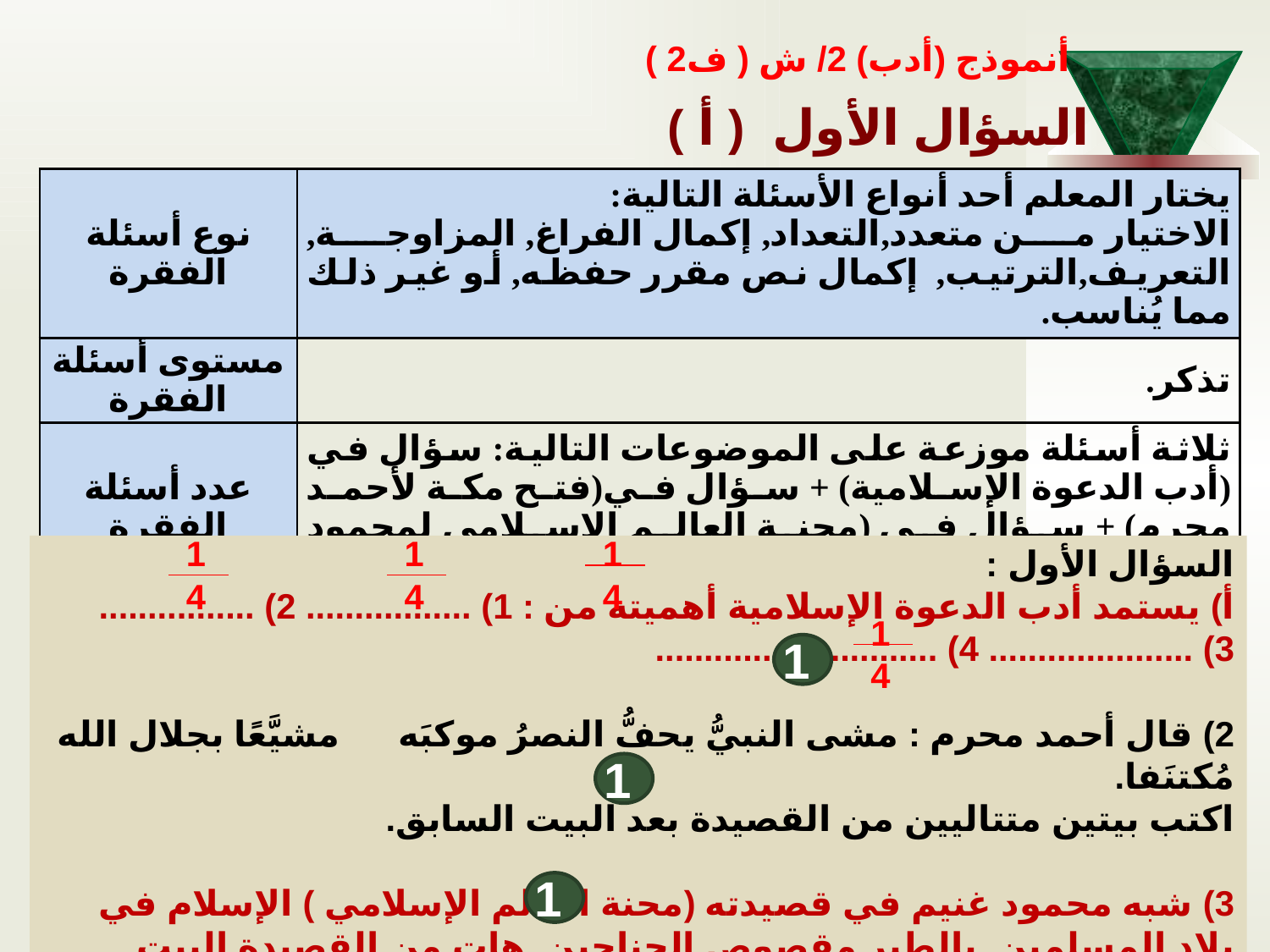

أنموذج (أدب) 2/ ش ( ف2 )
السؤال الأول  ( أ )
| نوع أسئلة الفقرة | يختار المعلم أحد أنواع الأسئلة التالية: الاختيار من متعدد,التعداد, إكمال الفراغ, المزاوجة, التعريف,الترتيب, إكمال نص مقرر حفظه, أو غير ذلك مما يُناسب. |
| --- | --- |
| مستوى أسئلة الفقرة | تذكر. |
| عدد أسئلة الفقرة | ثلاثة أسئلة موزعة على الموضوعات التالية: سؤال في (أدب الدعوة الإسلامية) + سؤال في(فتح مكة لأحمد محرم) + سؤال في (محنة العالم الإسلامي لمحمود غنيم). |
| درجة أسئلة الفقرة | ثلاث درجات لكل سؤال درجة واحدة. |
1
4
1
4
1
4
السؤال الأول :
أ) يستمد أدب الدعوة الإسلامية أهميته من : 1) ................. 2) ................ 3) ..................... 4) .............................

2) قال أحمد محرم : مشى النبيُّ يحفُّ النصرُ موكبَه      مشيَّعًا بجلال الله مُكتنَفا.
اكتب بيتين متتاليين من القصيدة بعد البيت السابق.

3) شبه محمود غنيم في قصيدته (محنة العالم الإسلامي ) الإسلام في بلاد المسلمين  بالطير مقصوص الجناحين. هات من القصيدة البيت الدال على هذا المعنى.
1
4
1
1
1